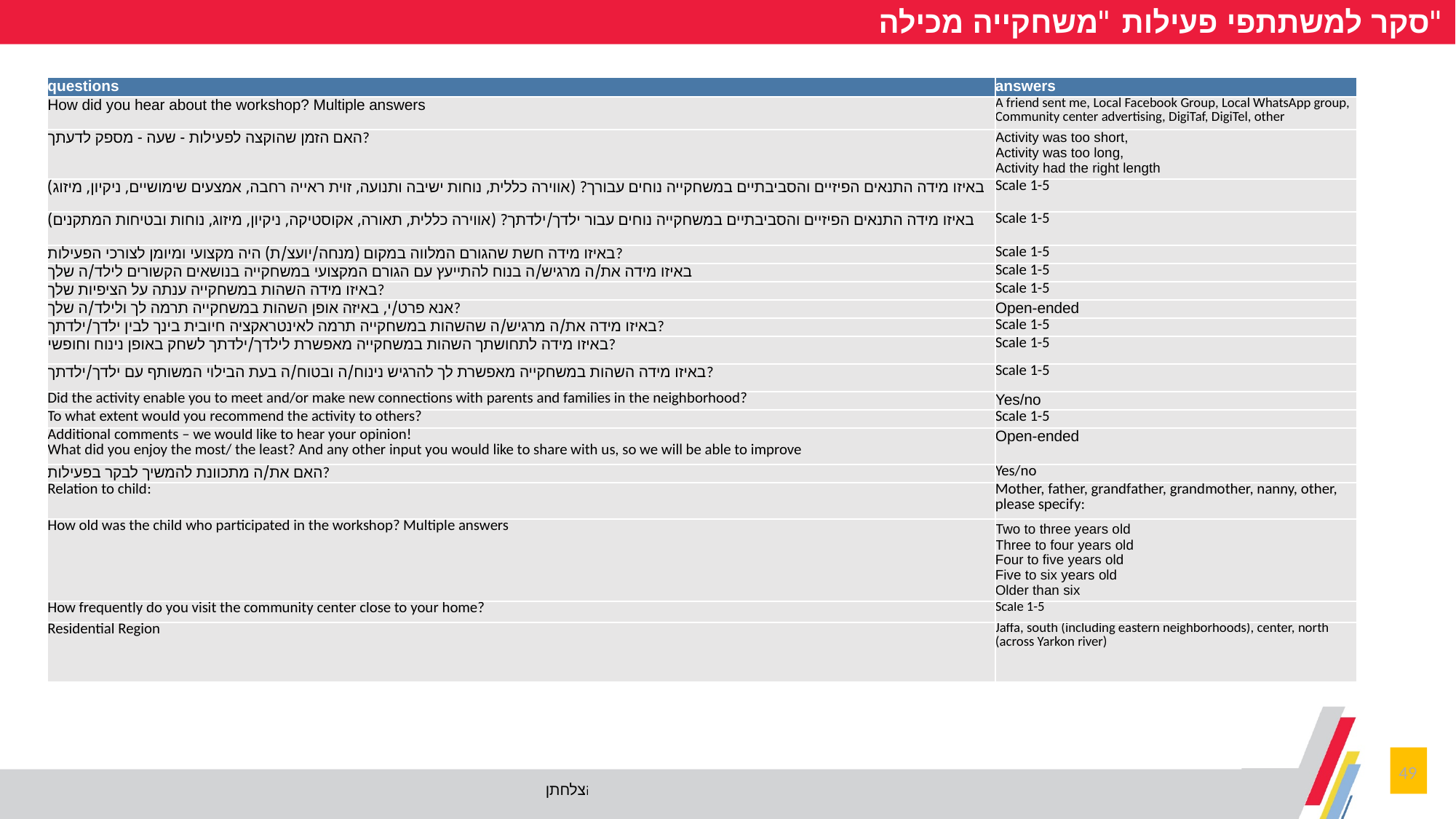

סקר למשתתפי פעילות "משחקייה מכילה"
| questions | answers |
| --- | --- |
| How did you hear about the workshop? Multiple answers | A friend sent me, Local Facebook Group, Local WhatsApp group, Community center advertising, DigiTaf, DigiTel, other |
| האם הזמן שהוקצה לפעילות - שעה - מספק לדעתך? | Activity was too short, Activity was too long, Activity had the right length |
| באיזו מידה התנאים הפיזיים והסביבתיים במשחקייה נוחים עבורך? (אווירה כללית, נוחות ישיבה ותנועה, זוית ראייה רחבה, אמצעים שימושיים, ניקיון, מיזוג) | Scale 1-5 |
| באיזו מידה התנאים הפיזיים והסביבתיים במשחקייה נוחים עבור ילדך/ילדתך? (אווירה כללית, תאורה, אקוסטיקה, ניקיון, מיזוג, נוחות ובטיחות המתקנים) | Scale 1-5 |
| באיזו מידה חשת שהגורם המלווה במקום (מנחה/יועצ/ת) היה מקצועי ומיומן לצורכי הפעילות? | Scale 1-5 |
| באיזו מידה את/ה מרגיש/ה בנוח להתייעץ עם הגורם המקצועי במשחקייה בנושאים הקשורים לילד/ה שלך | Scale 1-5 |
| באיזו מידה השהות במשחקייה ענתה על הציפיות שלך? | Scale 1-5 |
| אנא פרט/י, באיזה אופן השהות במשחקייה תרמה לך ולילד/ה שלך? | Open-ended |
| באיזו מידה את/ה מרגיש/ה שהשהות במשחקייה תרמה לאינטראקציה חיובית בינך לבין ילדך/ילדתך? | Scale 1-5 |
| באיזו מידה לתחושתך השהות במשחקייה מאפשרת לילדך/ילדתך לשחק באופן נינוח וחופשי? | Scale 1-5 |
| באיזו מידה השהות במשחקייה מאפשרת לך להרגיש נינוח/ה ובטוח/ה בעת הבילוי המשותף עם ילדך/ילדתך? | Scale 1-5 |
| Did the activity enable you to meet and/or make new connections with parents and families in the neighborhood? | Yes/no |
| To what extent would you recommend the activity to others? | Scale 1-5 |
| Additional comments – we would like to hear your opinion! What did you enjoy the most/ the least? And any other input you would like to share with us, so we will be able to improve | Open-ended |
| האם את/ה מתכוונת להמשיך לבקר בפעילות? | Yes/no |
| Relation to child: | Mother, father, grandfather, grandmother, nanny, other, please specify: |
| How old was the child who participated in the workshop? Multiple answers | Two to three years old Three to four years old Four to five years old Five to six years old Older than six |
| How frequently do you visit the community center close to your home? | Scale 1-5 |
| Residential Region | Jaffa, south (including eastern neighborhoods), center, north (across Yarkon river) |
49